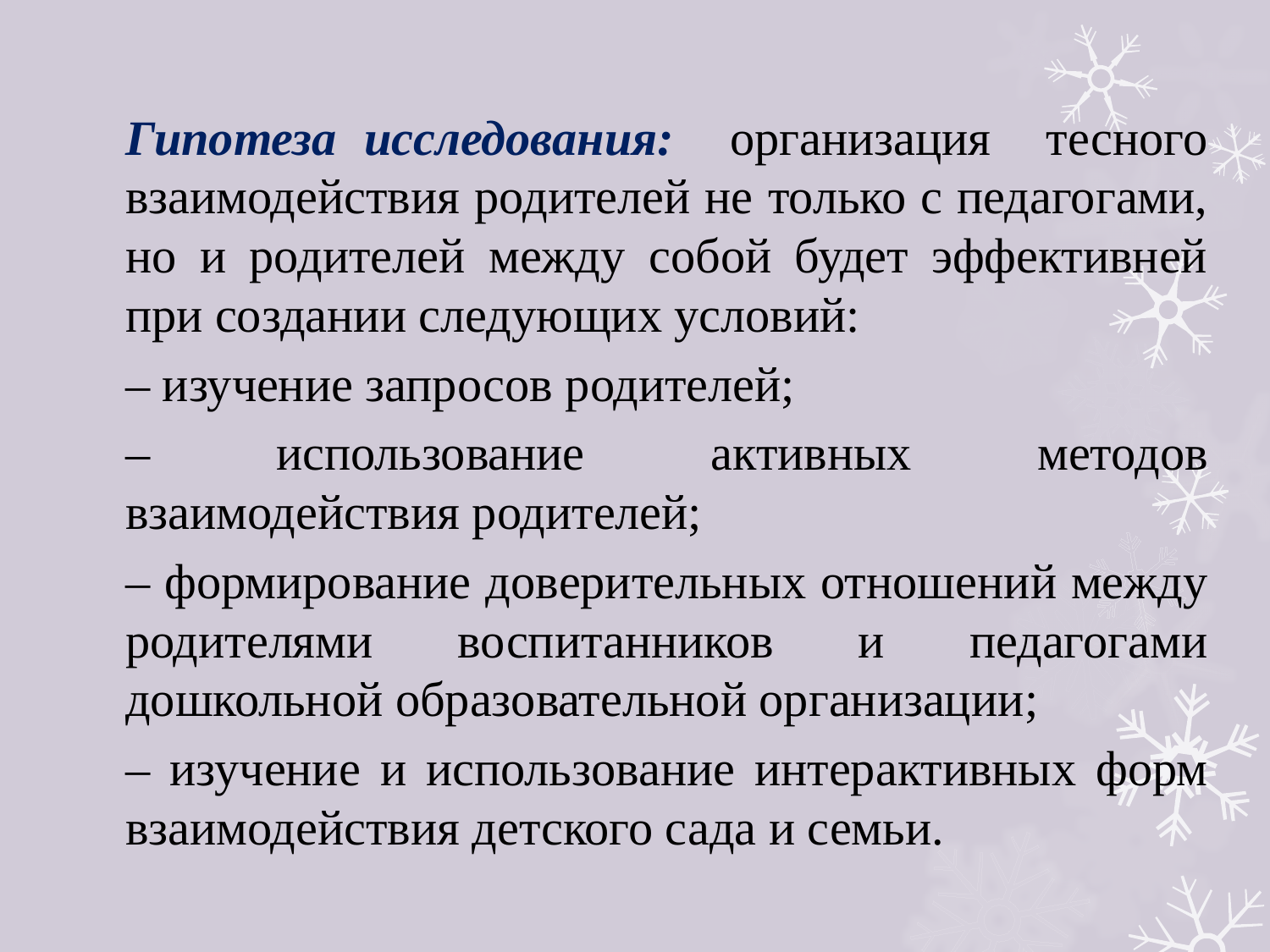

Гипотеза исследования:  организация  тесного взаимодействия родителей не только с педагогами, но и родителей между собой будет эффективней при создании следующих условий:
– изучение запросов родителей;
– использование активных методов взаимодействия родителей;
– формирование доверительных отношений между родителями воспитанников и педагогами дошкольной образовательной организации;
– изучение и использование интерактивных форм взаимодействия детского сада и семьи.